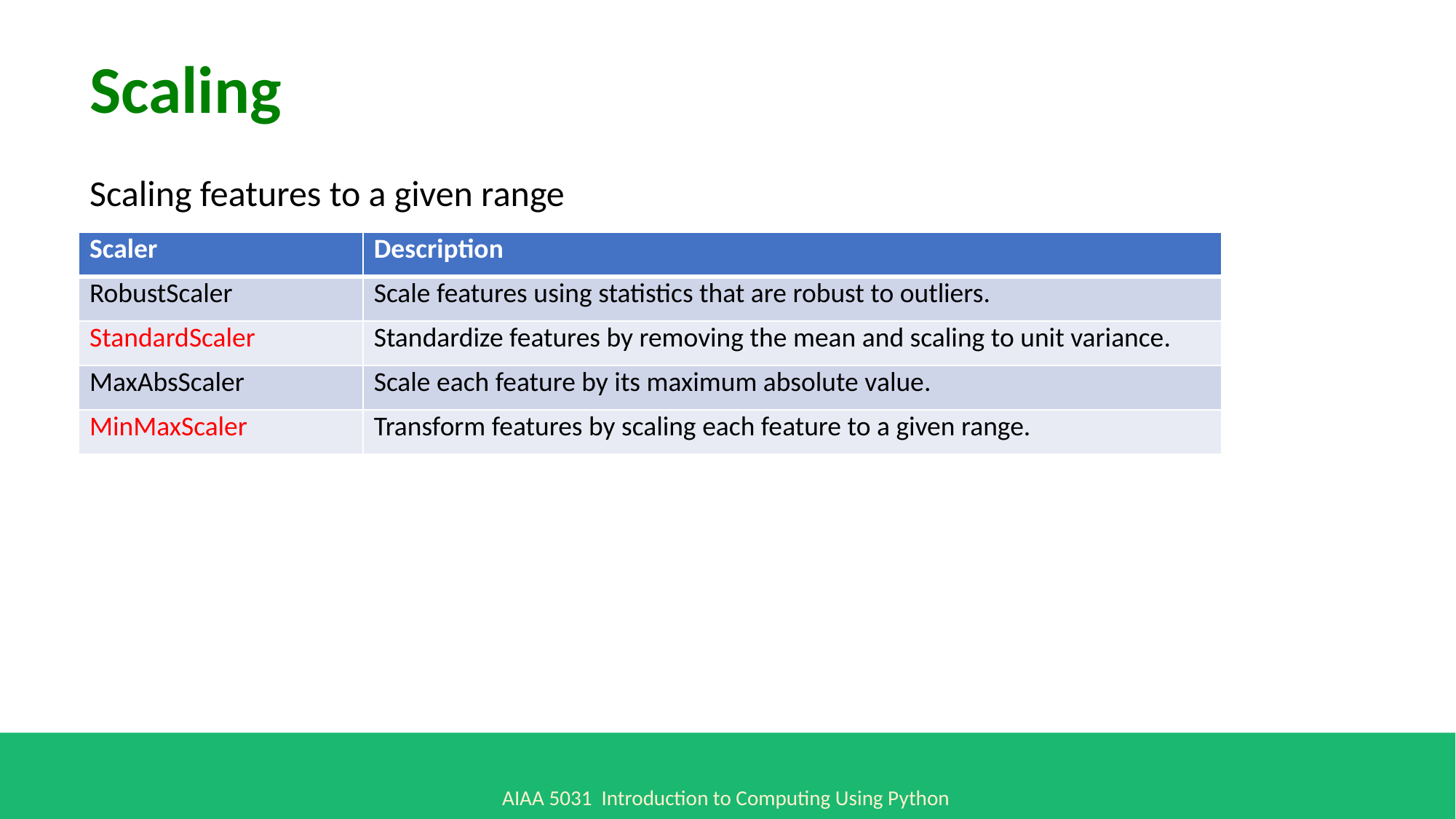

Scaling
Scaling features to a given range
| Scaler | Description |
| --- | --- |
| RobustScaler | Scale features using statistics that are robust to outliers. |
| StandardScaler | Standardize features by removing the mean and scaling to unit variance. |
| MaxAbsScaler | Scale each feature by its maximum absolute value. |
| MinMaxScaler | Transform features by scaling each feature to a given range. |
AIAA 5031  Introduction to Computing Using Python